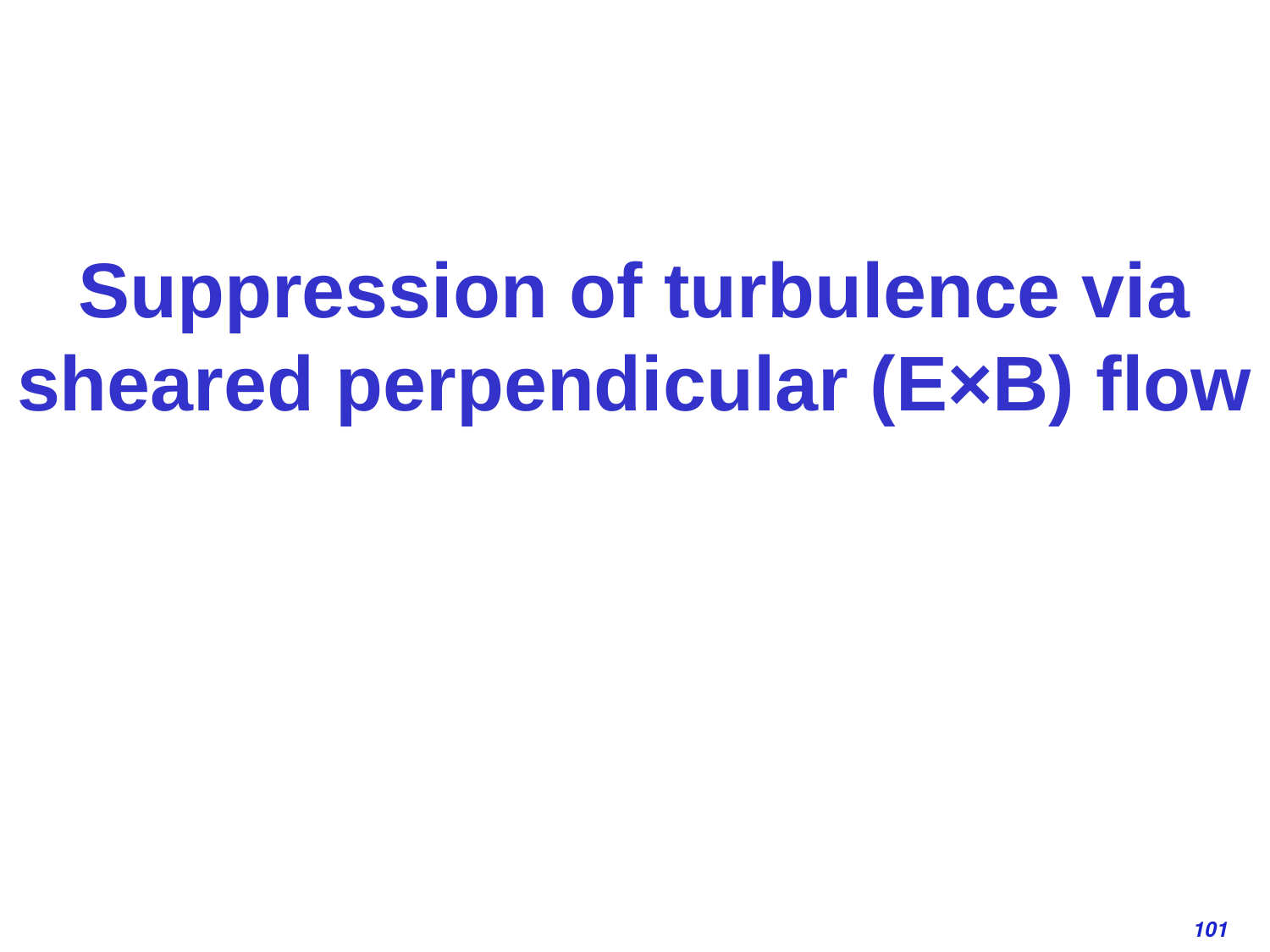

# Suppression of turbulence via sheared perpendicular (E×B) flow